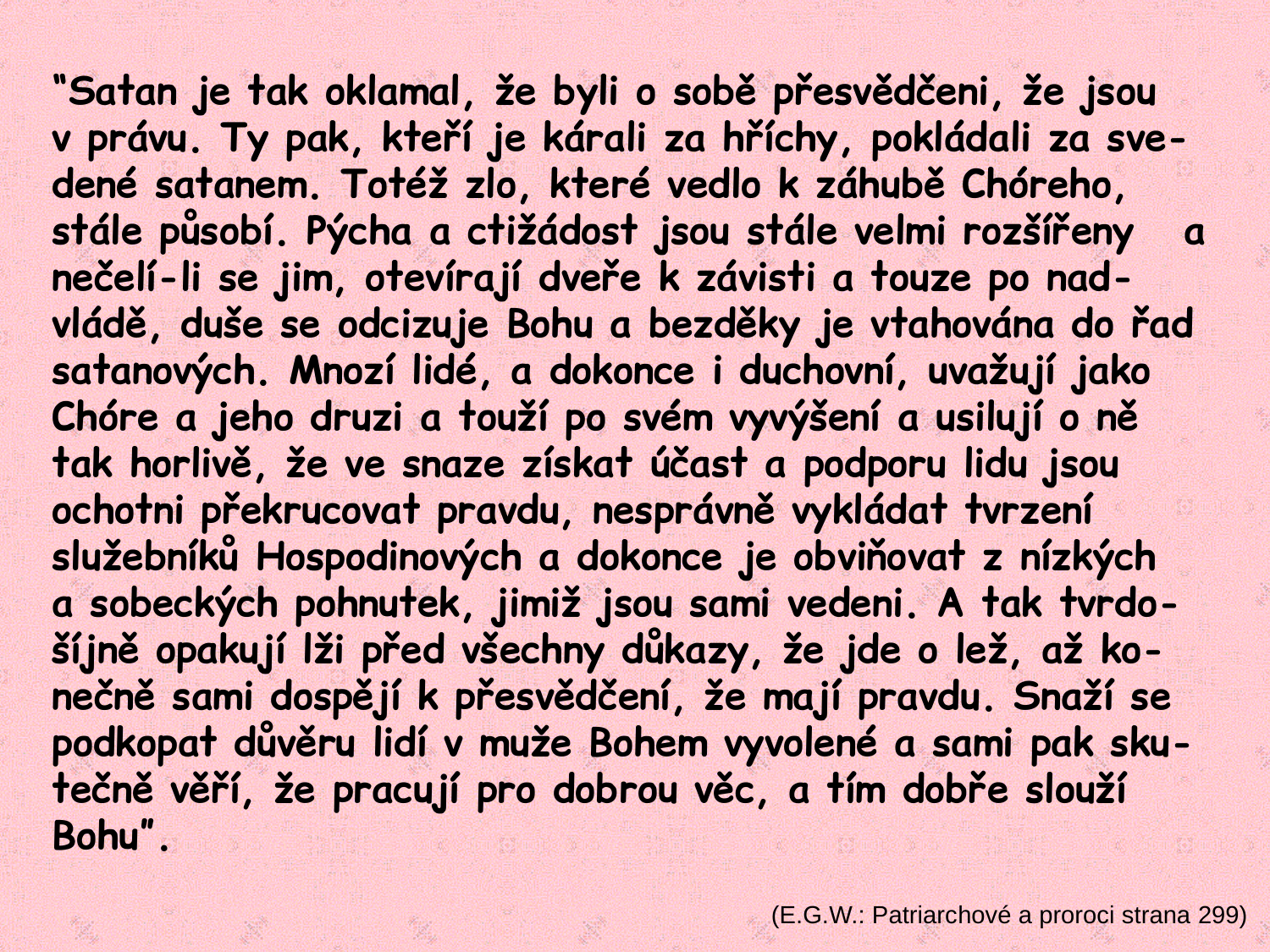

“Satan je tak oklamal, že byli o sobě přesvědčeni, že jsou  v právu. Ty pak, kteří je kárali za hříchy, pokládali za sve-dené satanem. Totéž zlo, které vedlo k záhubě Chóreho, stále působí. Pýcha a ctižádost jsou stále velmi rozšířeny   a nečelí-li se jim, otevírají dveře k závisti a touze po nad-vládě, duše se odcizuje Bohu a bezděky je vtahována do řad satanových. Mnozí lidé, a dokonce i duchovní, uvažují jako Chóre a jeho druzi a touží po svém vyvýšení a usilují o ně tak horlivě, že ve snaze získat účast a podporu lidu jsou ochotni překrucovat pravdu, nesprávně vykládat tvrzení služebníků Hospodinových a dokonce je obviňovat z nízkých  a sobeckých pohnutek, jimiž jsou sami vedeni. A tak tvrdo-šíjně opakují lži před všechny důkazy, že jde o lež, až ko-nečně sami dospějí k přesvědčení, že mají pravdu. Snaží se podkopat důvěru lidí v muže Bohem vyvolené a sami pak sku-tečně věří, že pracují pro dobrou věc, a tím dobře slouží Bohu”.
(E.G.W.: Patriarchové a proroci strana 299)